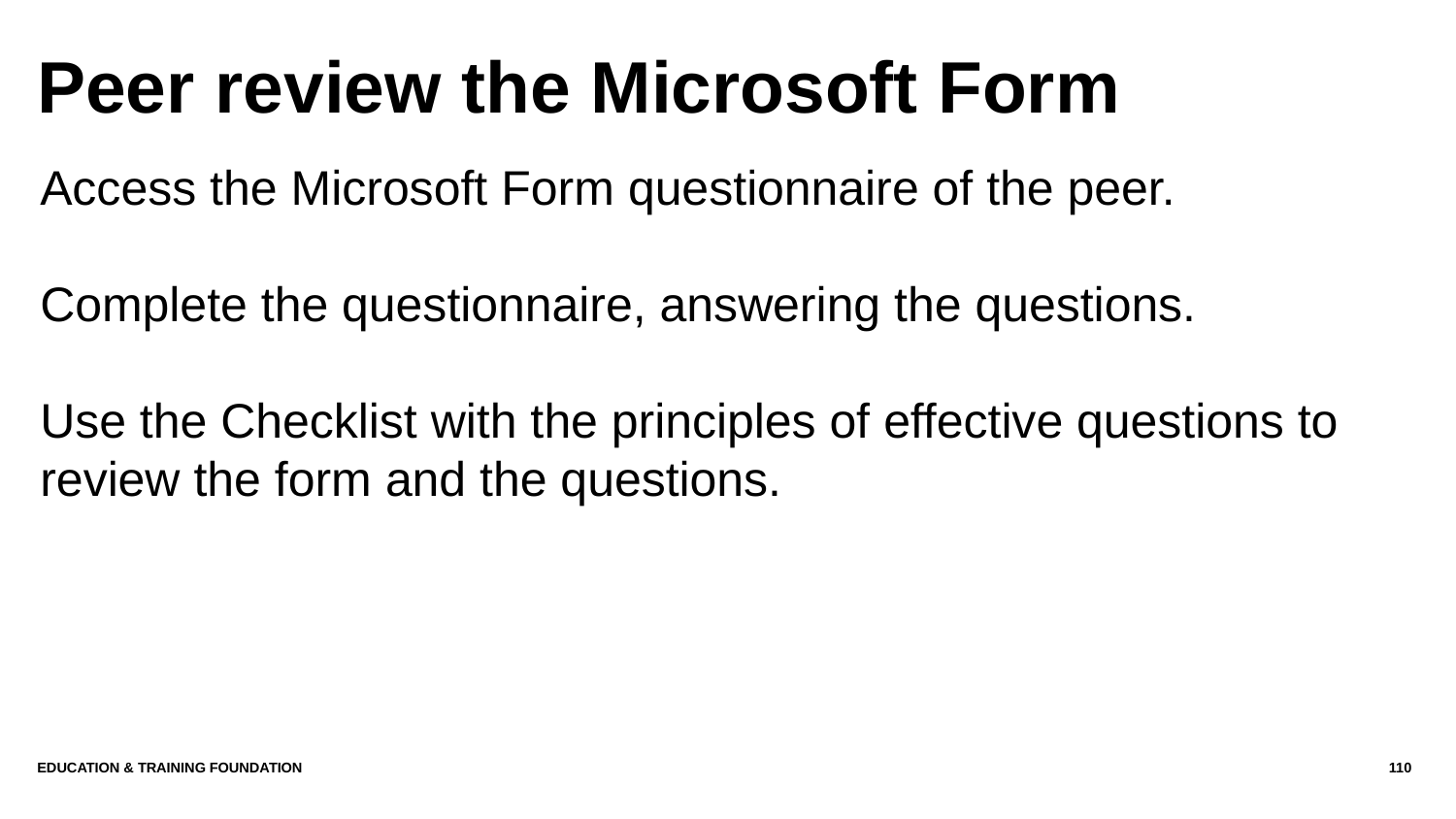

# Peer review the Microsoft Form
Access the Microsoft Form questionnaire of the peer.

Complete the questionnaire, answering the questions.

Use the Checklist with the principles of effective questions to review the form and the questions.

Education & Training Foundation
110